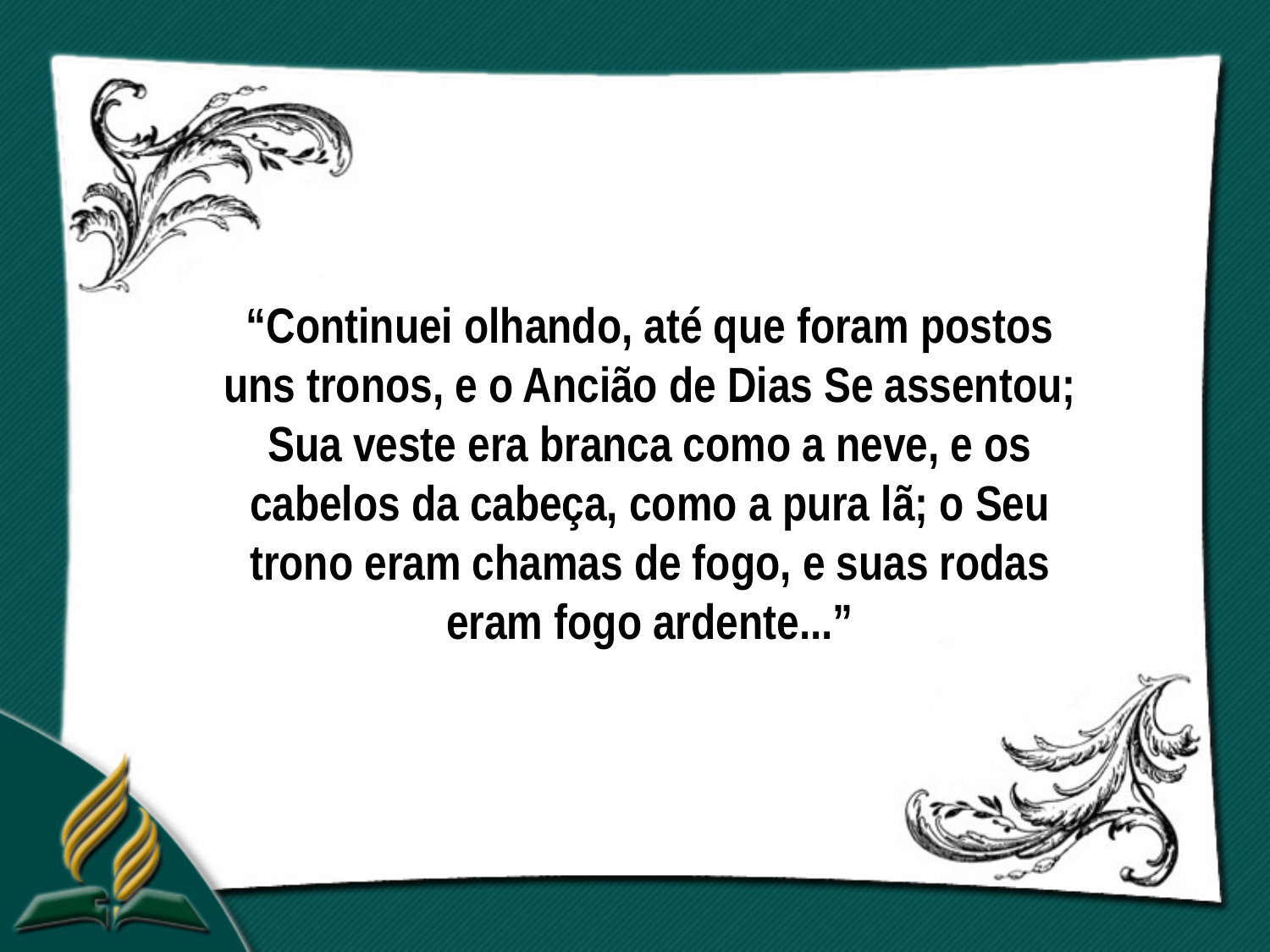

“Continuei olhando, até que foram postos uns tronos, e o Ancião de Dias Se assentou; Sua veste era branca como a neve, e os cabelos da cabeça, como a pura lã; o Seu trono eram chamas de fogo, e suas rodas eram fogo ardente...”